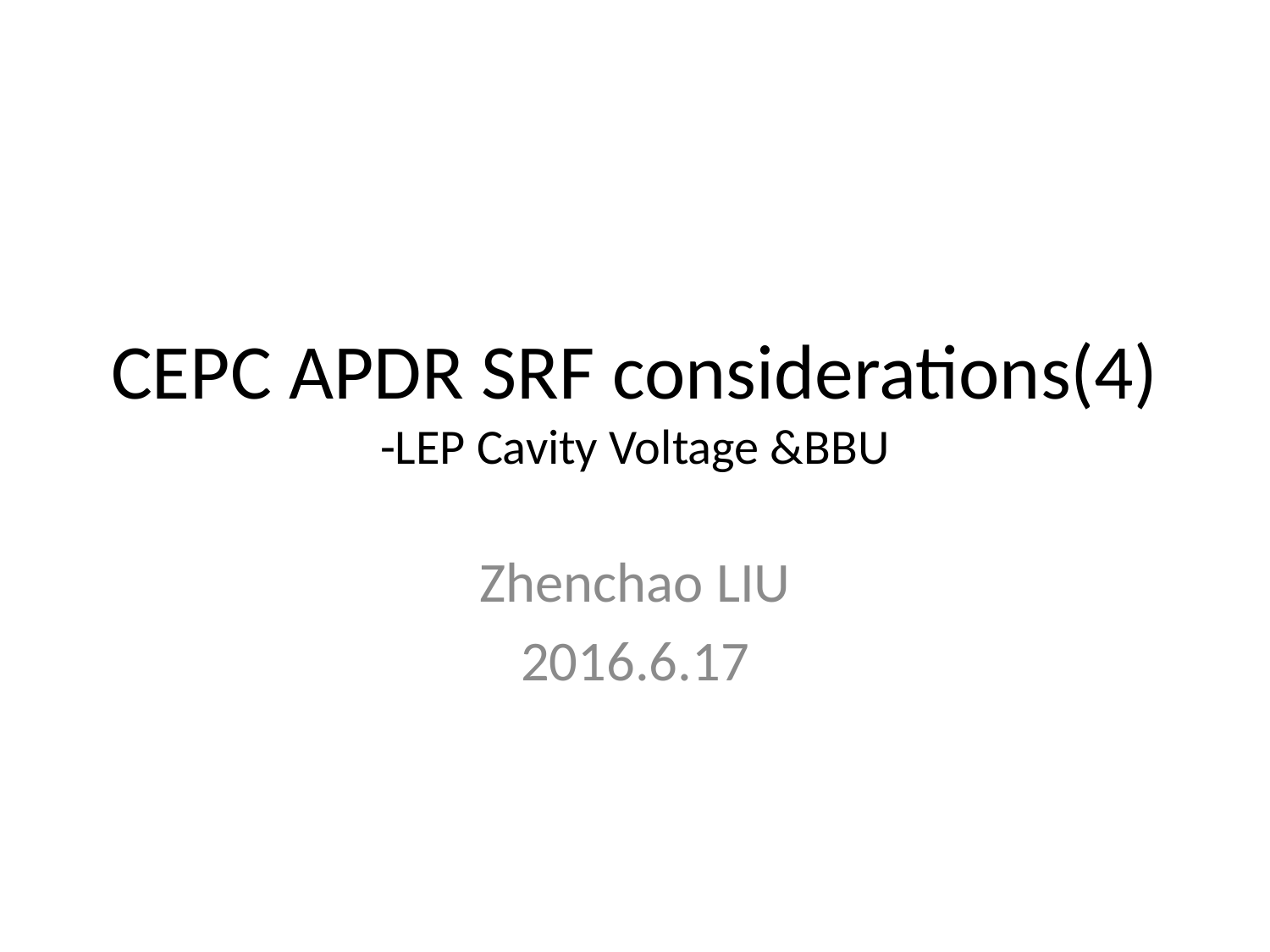

# CEPC APDR SRF considerations(4) -LEP Cavity Voltage &BBU
Zhenchao LIU
2016.6.17